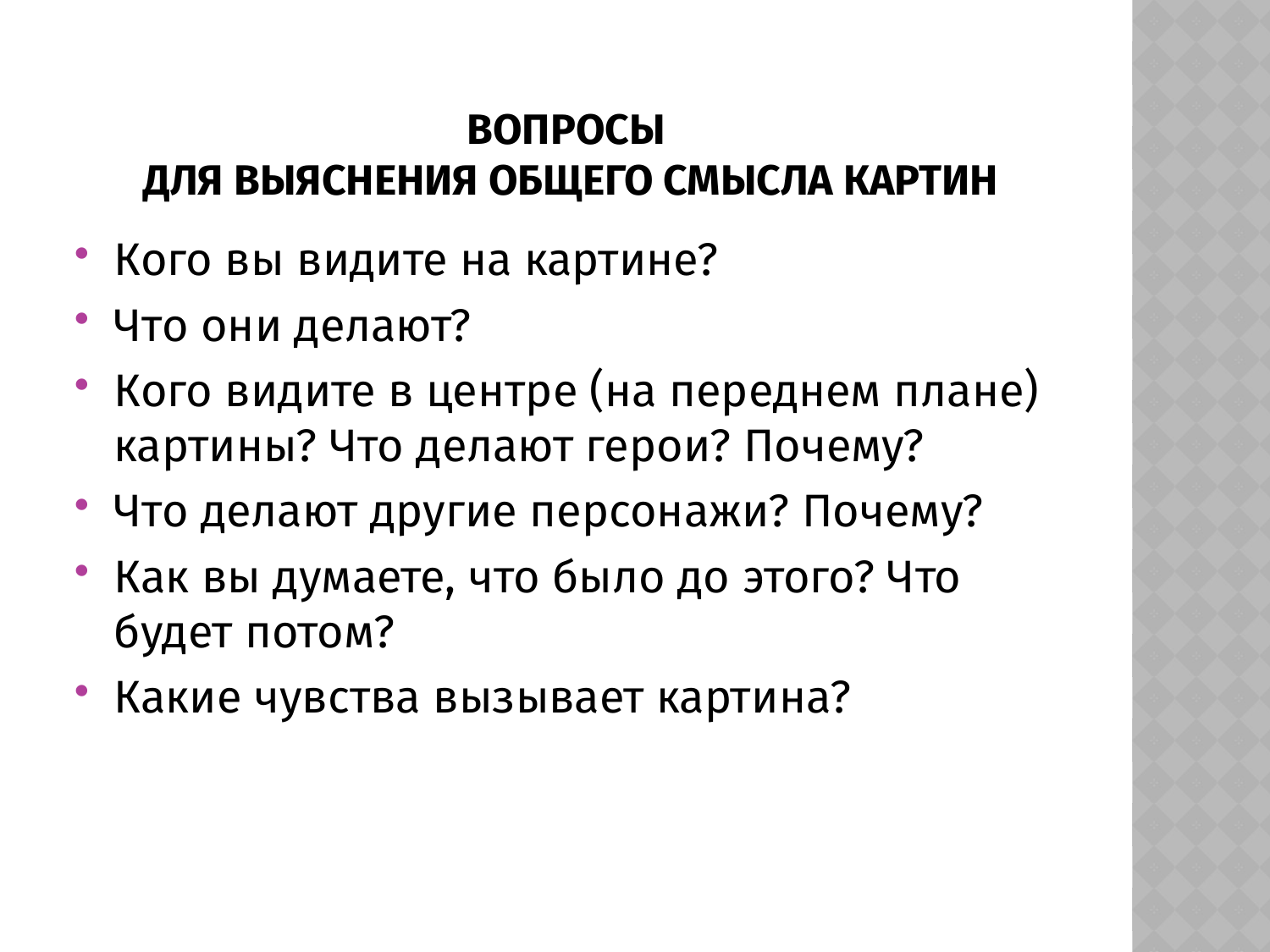

# Вопросы для выяснения общего смысла картин
Кого вы видите на картине?
Что они делают?
Кого видите в центре (на переднем плане) картины? Что делают герои? Почему?
Что делают другие персонажи? Почему?
Как вы думаете, что было до этого? Что будет потом?
Какие чувства вызывает картина?